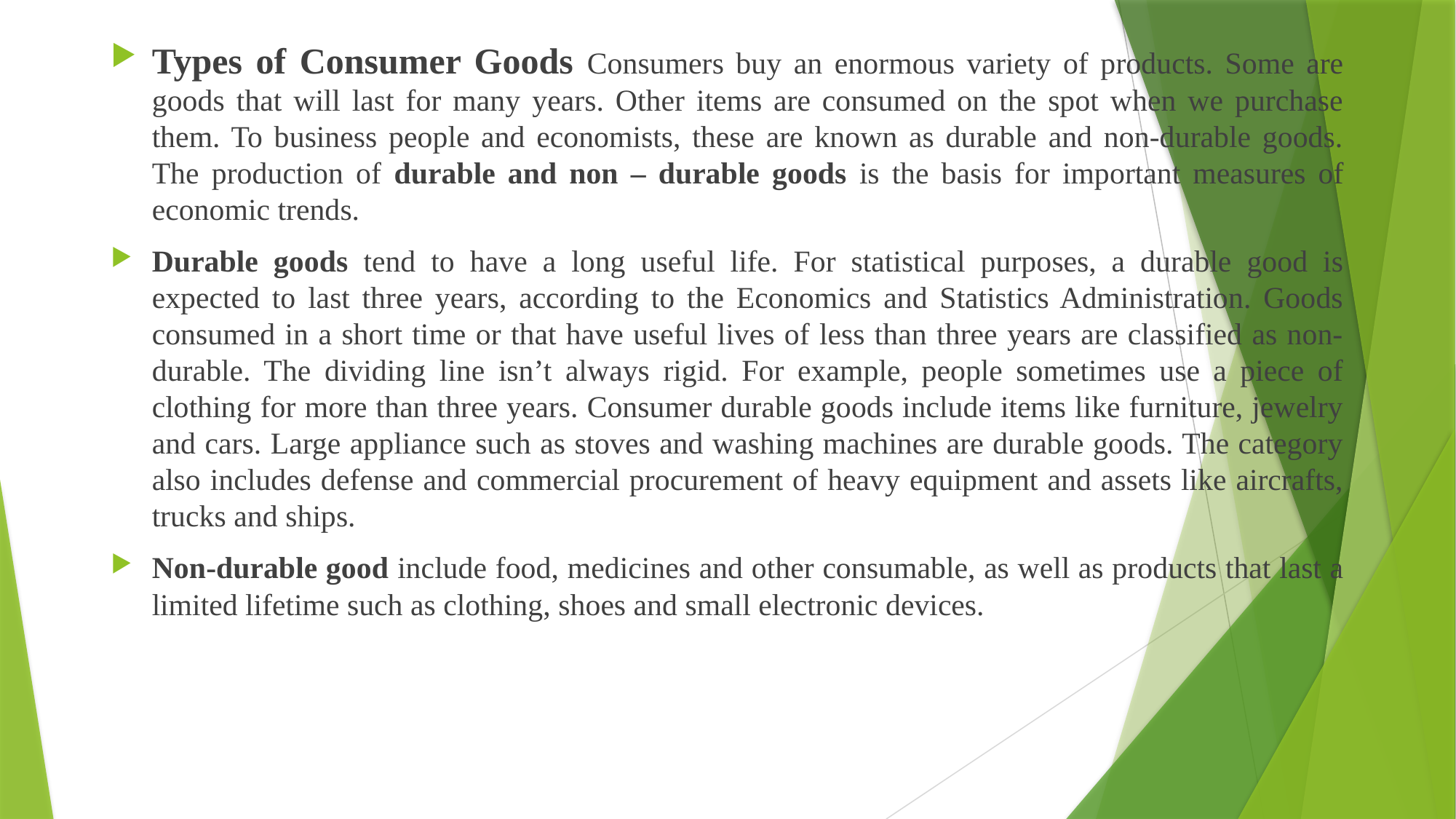

Types of Consumer Goods Consumers buy an enormous variety of products. Some are goods that will last for many years. Other items are consumed on the spot when we purchase them. To business people and economists, these are known as durable and non-durable goods. The production of durable and non – durable goods is the basis for important measures of economic trends.
Durable goods tend to have a long useful life. For statistical purposes, a durable good is expected to last three years, according to the Economics and Statistics Administration. Goods consumed in a short time or that have useful lives of less than three years are classified as non- durable. The dividing line isn’t always rigid. For example, people sometimes use a piece of clothing for more than three years. Consumer durable goods include items like furniture, jewelry and cars. Large appliance such as stoves and washing machines are durable goods. The category also includes defense and commercial procurement of heavy equipment and assets like aircrafts, trucks and ships.
Non-durable good include food, medicines and other consumable, as well as products that last a limited lifetime such as clothing, shoes and small electronic devices.